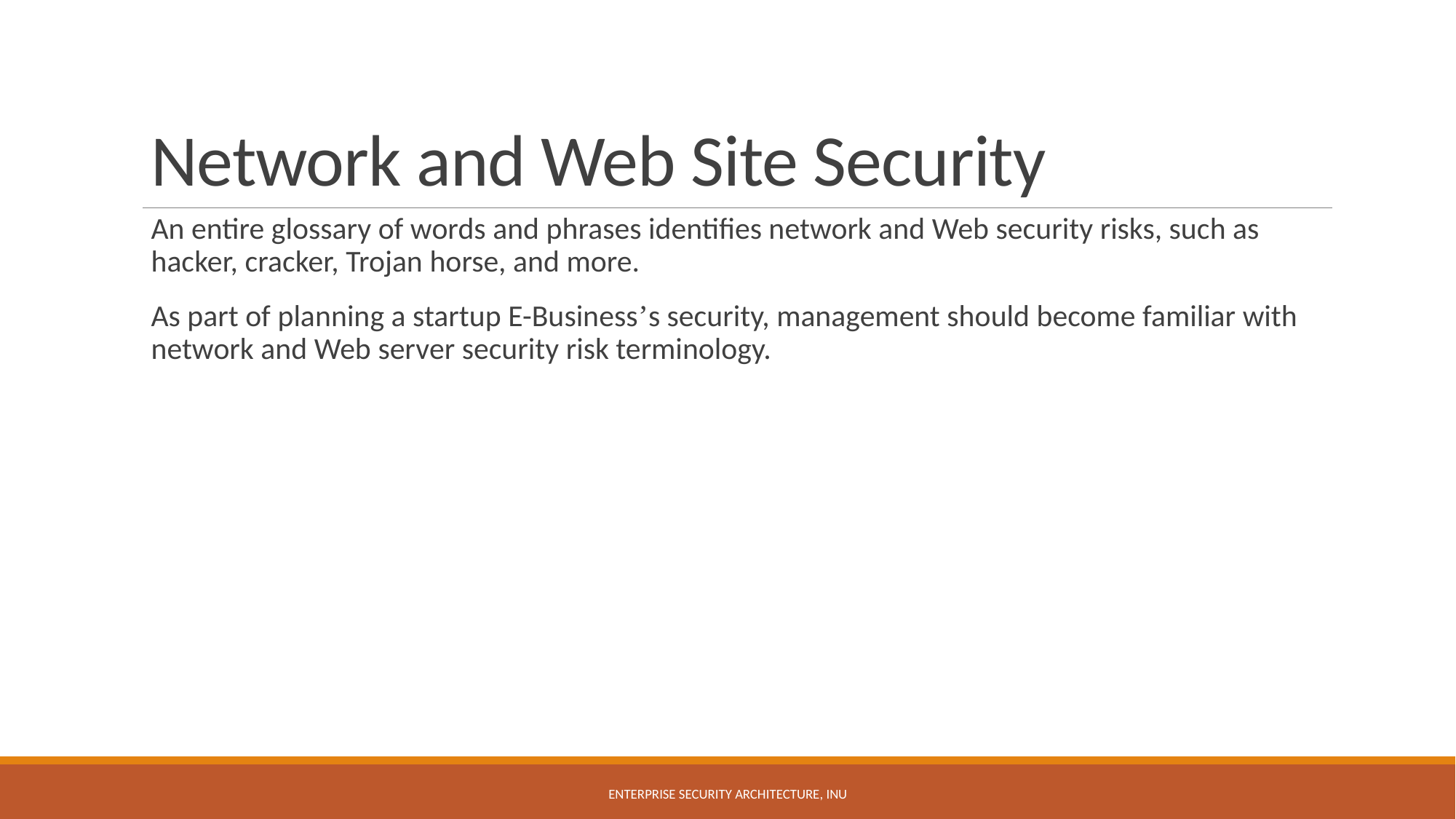

# Network and Web Site Security
An entire glossary of words and phrases identifies network and Web security risks, such as hacker, cracker, Trojan horse, and more.
As part of planning a startup E-Business’s security, management should become familiar with network and Web server security risk terminology.
Enterprise Security Architecture, INU